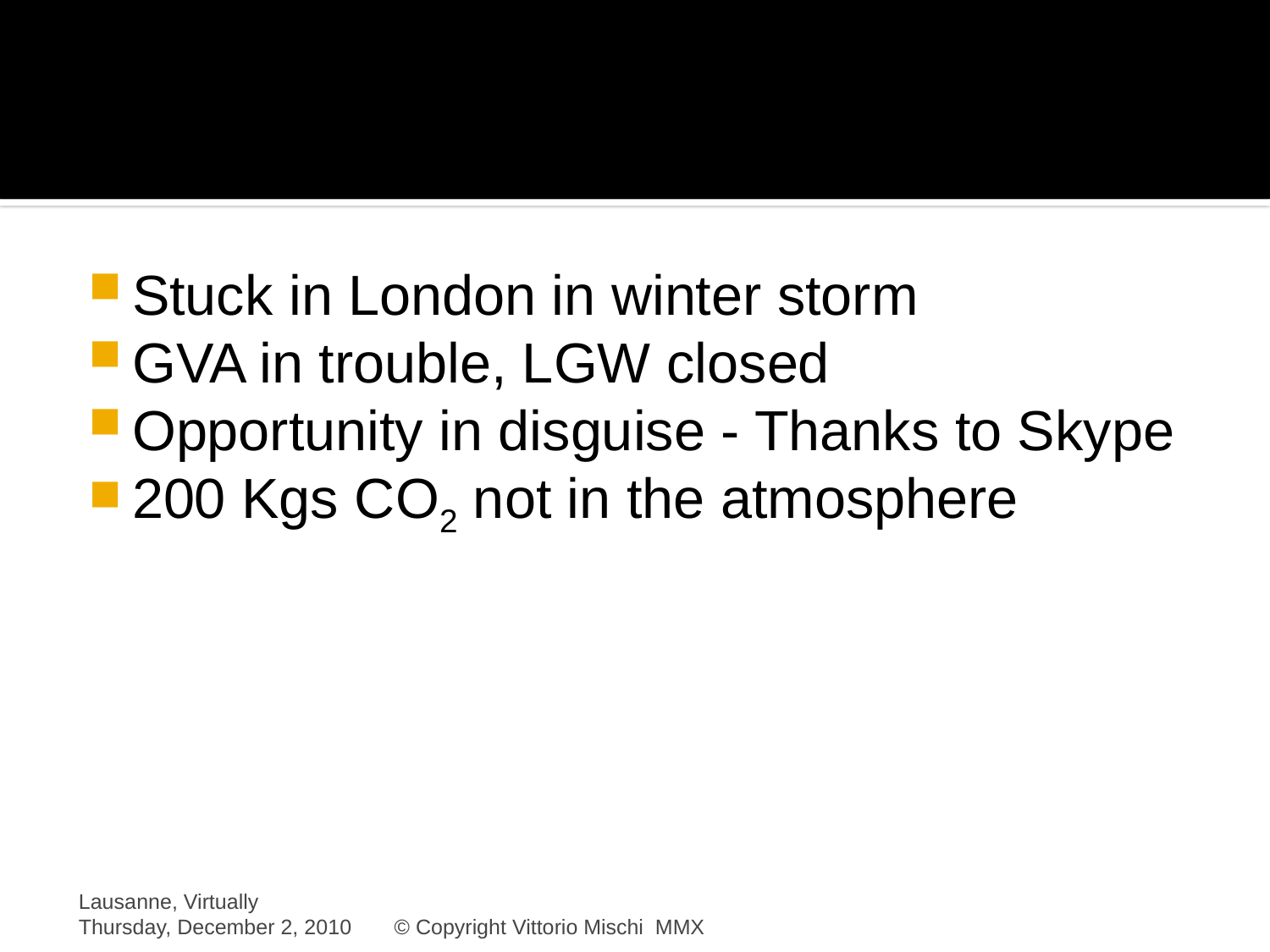

# A virtual Presenter
Stuck in London in winter storm
GVA in trouble, LGW closed
Opportunity in disguise - Thanks to Skype
200 Kgs CO2 not in the atmosphere